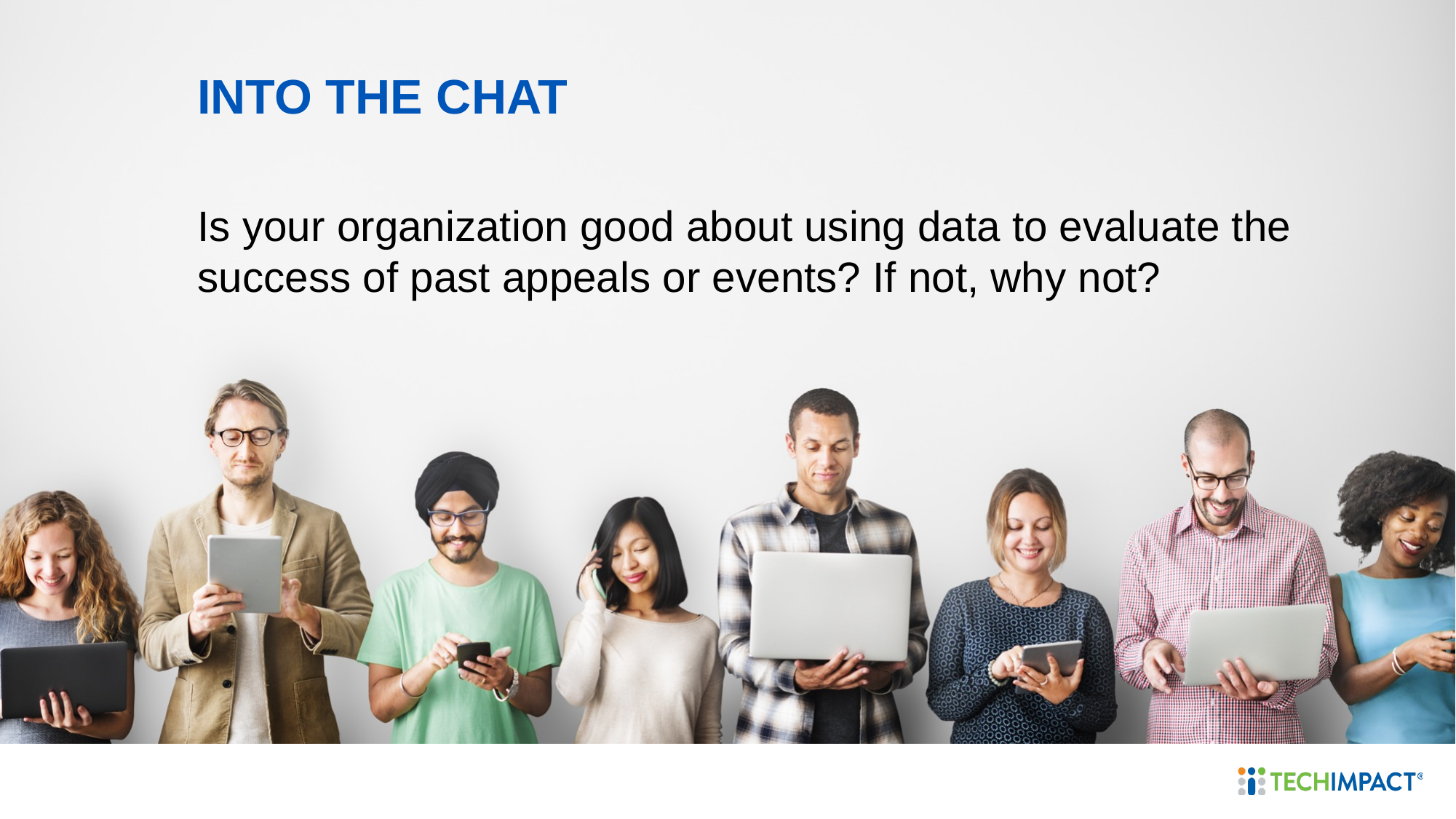

INTO THE CHAT
Is your organization good about using data to evaluate the success of past appeals or events? If not, why not?